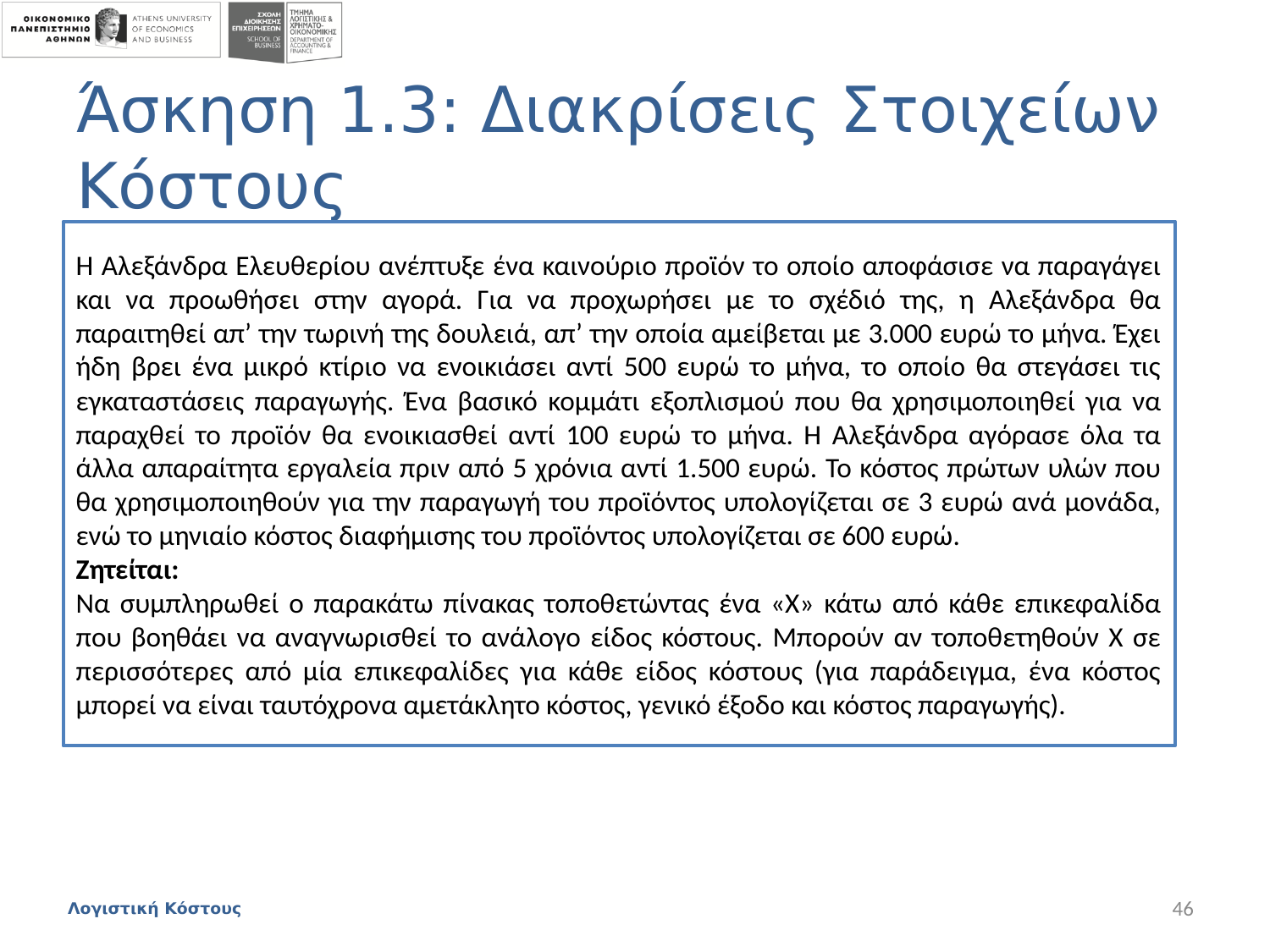

# Άσκηση 1.3: Διακρίσεις Στοιχείων Κόστους
Η Αλεξάνδρα Ελευθερίου ανέπτυξε ένα καινούριο προϊόν το οποίο αποφάσισε να παραγάγει και να προωθήσει στην αγορά. Για να προχωρήσει με το σχέδιό της, η Αλεξάνδρα θα παραιτηθεί απ’ την τωρινή της δουλειά, απ’ την οποία αμείβεται με 3.000 ευρώ το μήνα. Έχει ήδη βρει ένα μικρό κτίριο να ενοικιάσει αντί 500 ευρώ το μήνα, το οποίο θα στεγάσει τις εγκαταστάσεις παραγωγής. Ένα βασικό κομμάτι εξοπλισμού που θα χρησιμοποιηθεί για να παραχθεί το προϊόν θα ενοικιασθεί αντί 100 ευρώ το μήνα. Η Αλεξάνδρα αγόρασε όλα τα άλλα απαραίτητα εργαλεία πριν από 5 χρόνια αντί 1.500 ευρώ. Το κόστος πρώτων υλών που θα χρησιμοποιηθούν για την παραγωγή του προϊόντος υπολογίζεται σε 3 ευρώ ανά μονάδα, ενώ το μηνιαίο κόστος διαφήμισης του προϊόντος υπολογίζεται σε 600 ευρώ.
Ζητείται:
Να συμπληρωθεί ο παρακάτω πίνακας τοποθετώντας ένα «Χ» κάτω από κάθε επικεφαλίδα που βοηθάει να αναγνωρισθεί το ανάλογο είδος κόστους. Μπορούν αν τοποθετηθούν Χ σε περισσότερες από μία επικεφαλίδες για κάθε είδος κόστους (για παράδειγμα, ένα κόστος μπορεί να είναι ταυτόχρονα αμετάκλητο κόστος, γενικό έξοδο και κόστος παραγωγής).
Λογιστική Κόστους
46